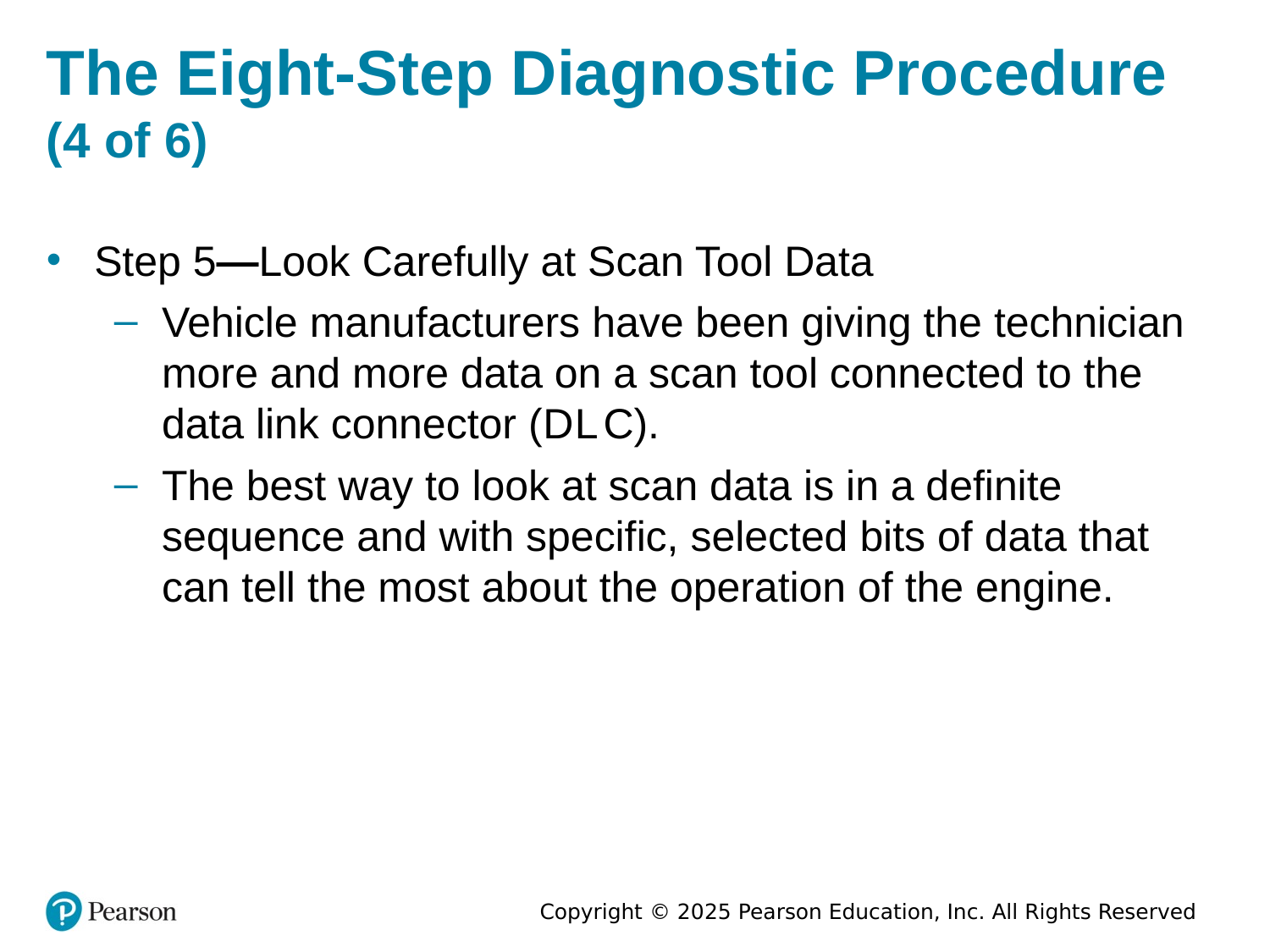

# The Eight-Step Diagnostic Procedure (4 of 6)
Step 5—Look Carefully at Scan Tool Data
Vehicle manufacturers have been giving the technician more and more data on a scan tool connected to the data link connector (D L C).
The best way to look at scan data is in a definite sequence and with specific, selected bits of data that can tell the most about the operation of the engine.